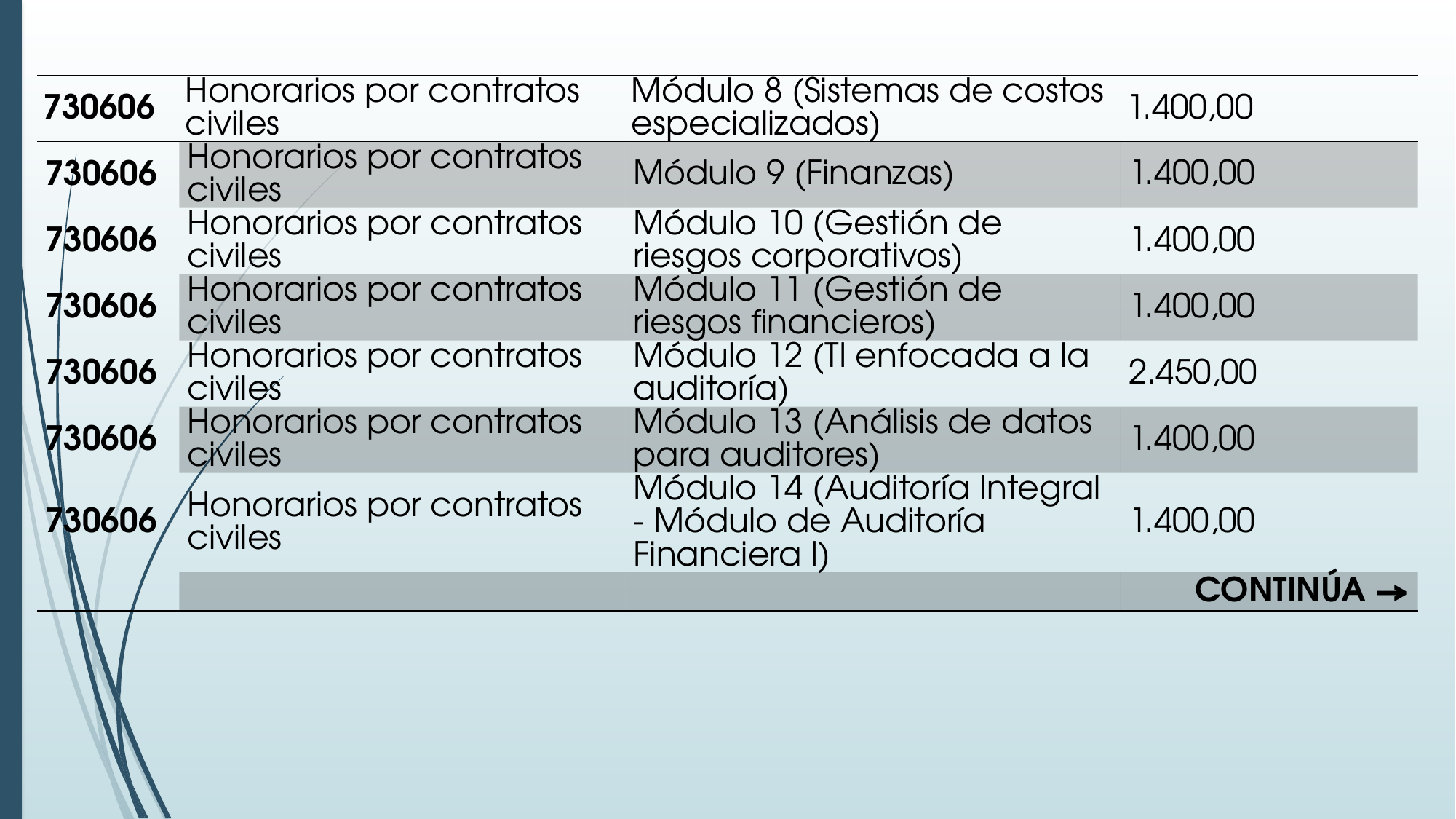

| 730606 | Honorarios por contratos civiles | Módulo 8 (Sistemas de costos especializados) | 1.400,00 |
| --- | --- | --- | --- |
| 730606 | Honorarios por contratos civiles | Módulo 9 (Finanzas) | 1.400,00 |
| 730606 | Honorarios por contratos civiles | Módulo 10 (Gestión de riesgos corporativos) | 1.400,00 |
| 730606 | Honorarios por contratos civiles | Módulo 11 (Gestión de riesgos financieros) | 1.400,00 |
| 730606 | Honorarios por contratos civiles | Módulo 12 (TI enfocada a la auditoría) | 2.450,00 |
| 730606 | Honorarios por contratos civiles | Módulo 13 (Análisis de datos para auditores) | 1.400,00 |
| 730606 | Honorarios por contratos civiles | Módulo 14 (Auditoría Integral - Módulo de Auditoría Financiera I) | 1.400,00 |
|  |  |  | CONTINÚA → |